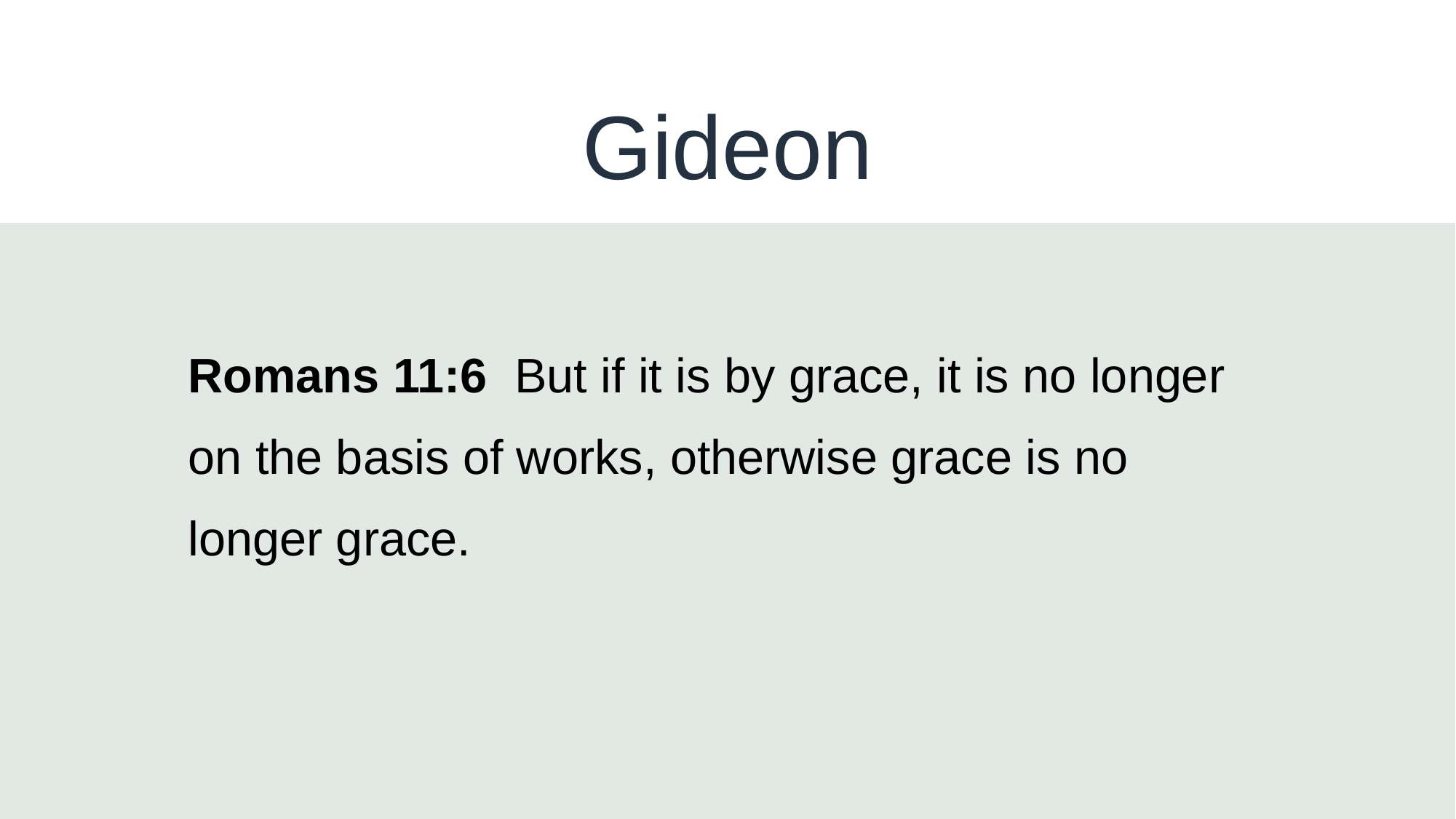

# Gideon

Romans 11:6  But if it is by grace, it is no longer on the basis of works, otherwise grace is no longer grace.